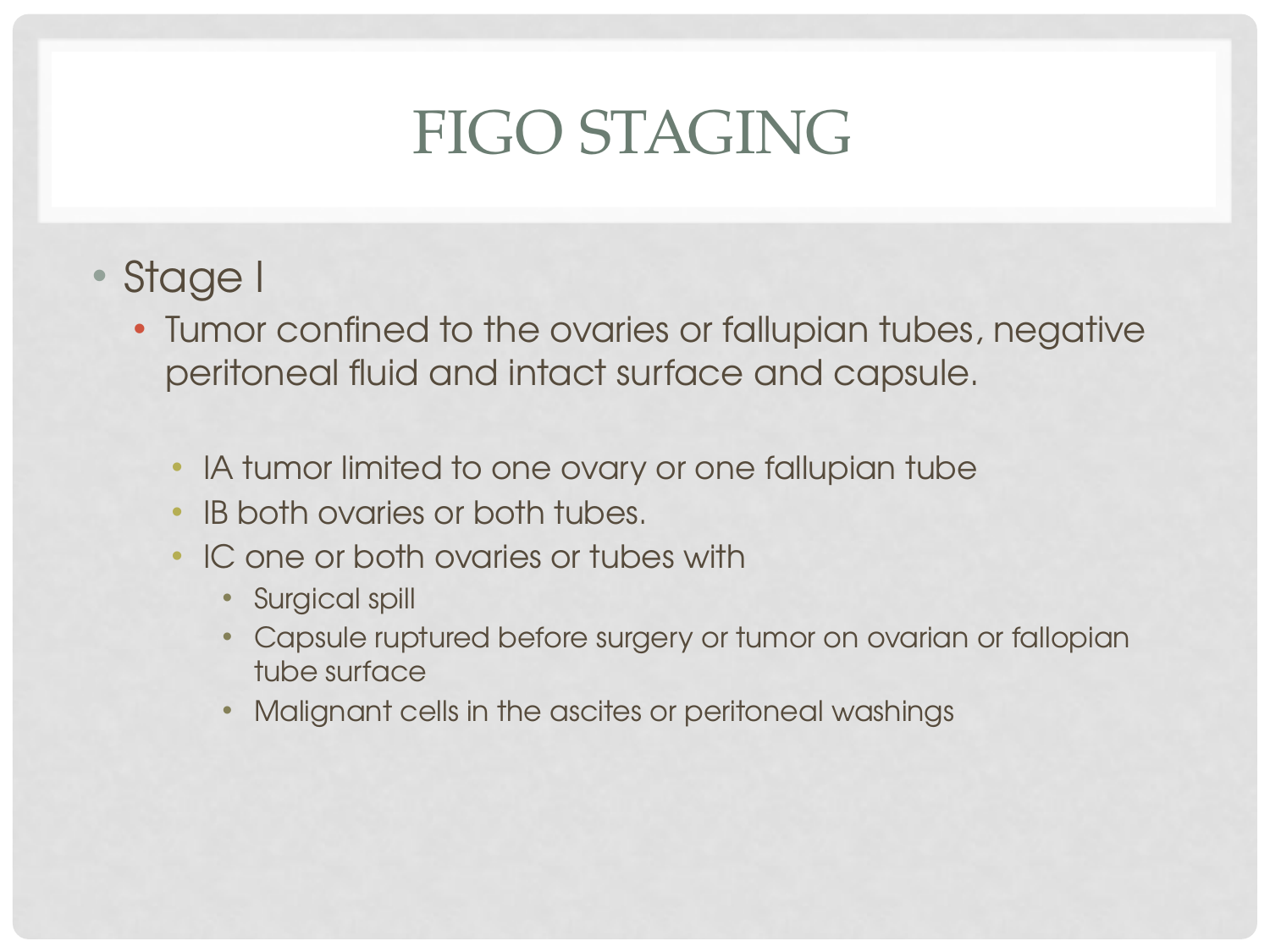

# Figo staging
Stage I
Tumor confined to the ovaries or fallupian tubes, negative peritoneal fluid and intact surface and capsule.

IA tumor limited to one ovary or one fallupian tube
IB both ovaries or both tubes.
IC one or both ovaries or tubes with
Surgical spill
Capsule ruptured before surgery or tumor on ovarian or fallopian tube surface
Malignant cells in the ascites or peritoneal washings